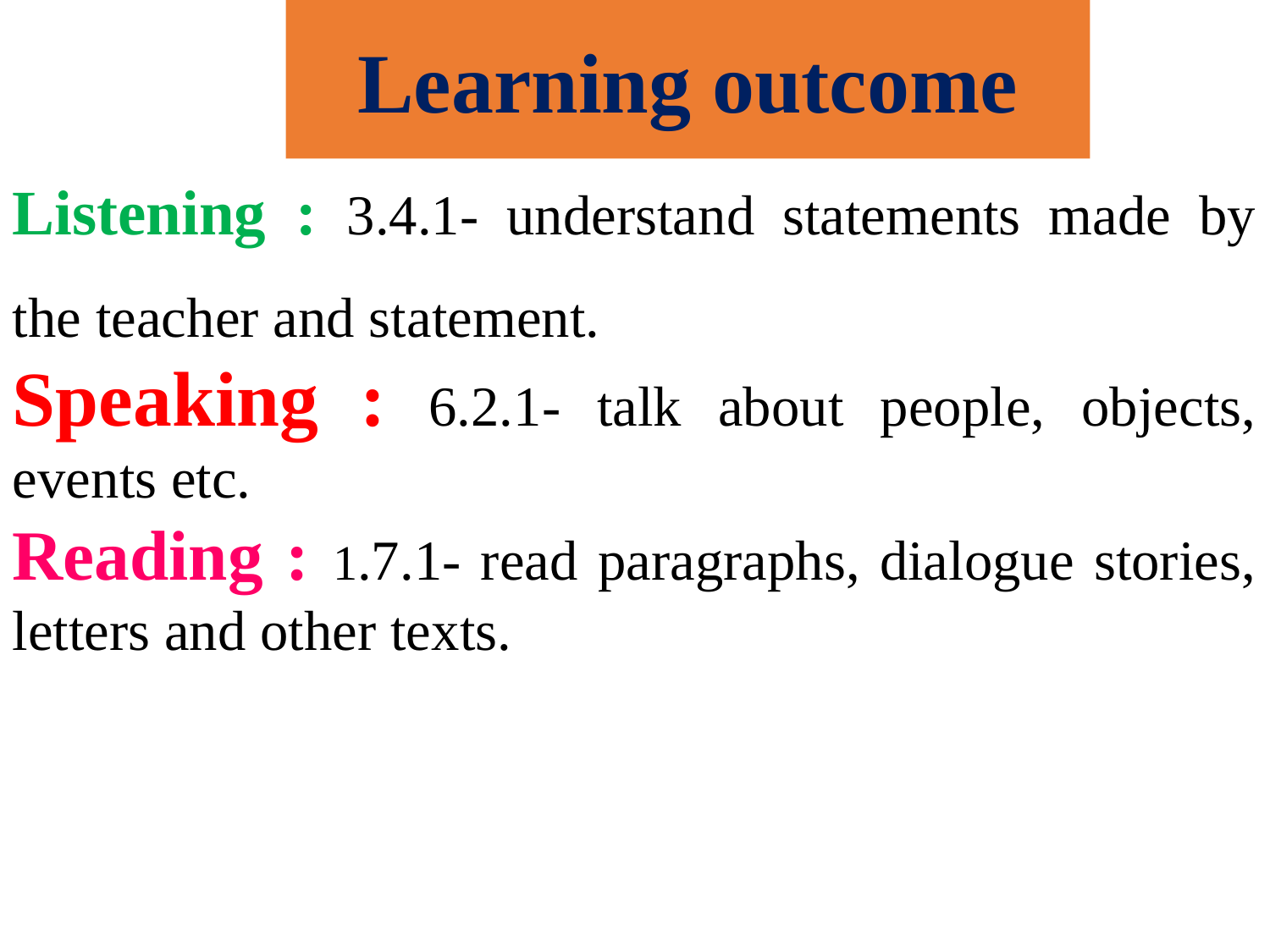

Learning outcome
Listening : 3.4.1- understand statements made by the teacher and statement.
Speaking : 6.2.1- talk about people, objects, events etc.
Reading : 1.7.1- read paragraphs, dialogue stories, letters and other texts.